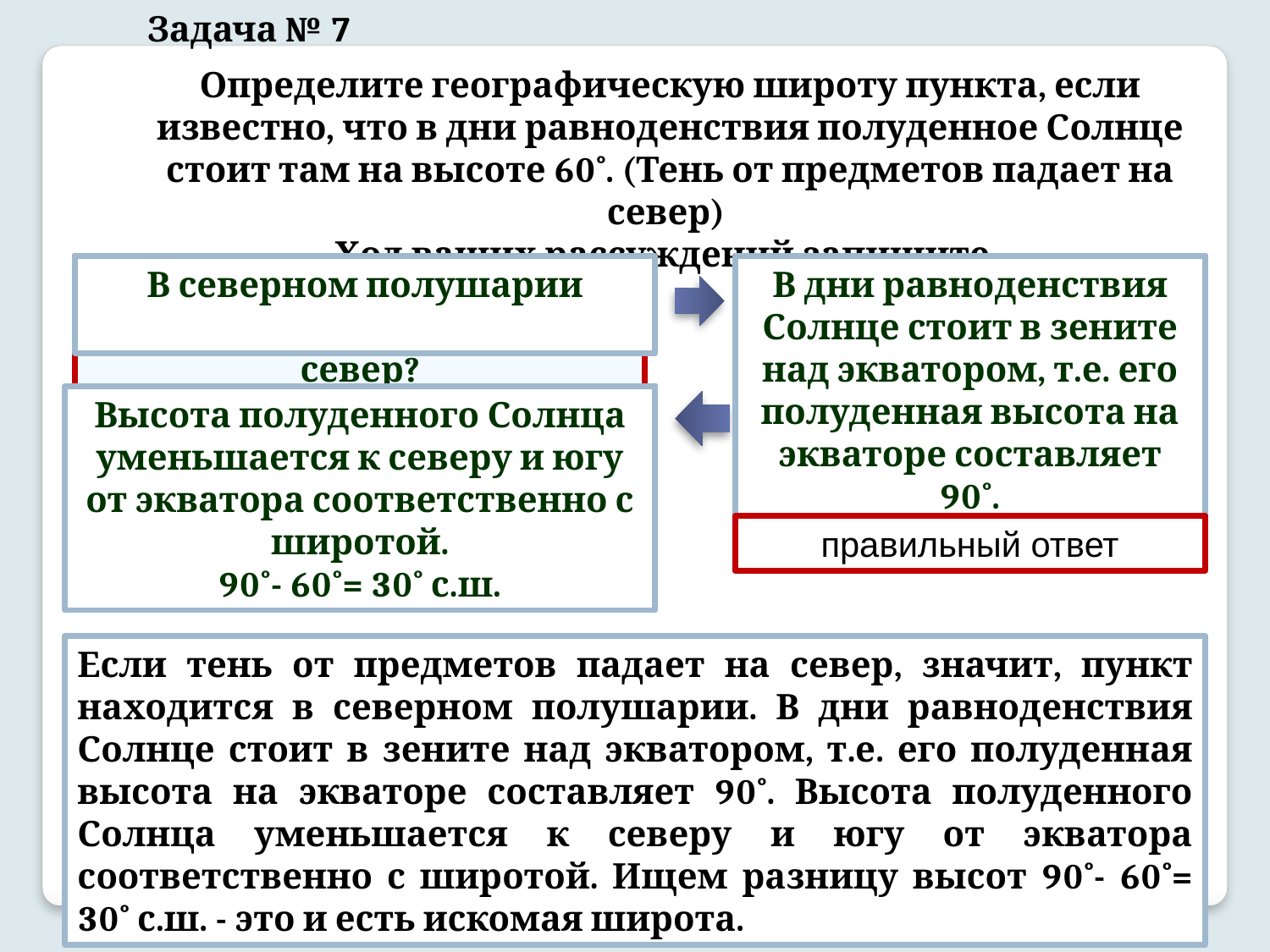

Задача № 7
Определите географическую широту пункта, если известно, что в дни равноденствия полуденное Солнце стоит там на высоте 60˚. (Тень от предметов падает на север)
Ход ваших рассуждений запишите.
Где находится объект, если тень от предметов падает на север?
В северном полушарии

Где находится Солнце в дни равноденствия?
В дни равноденствия Солнце стоит в зените над экватором, т.е. его полуденная высота на экваторе составляет 90˚.

Высота полуденного Солнца уменьшается к северу и югу от экватора соответственно с широтой.
90˚- 60˚= 30˚ с.ш.
Что происходит с высотой полуденного Солнца при движении от экватора? Сделайте вычисления

правильный ответ
Если тень от предметов падает на север, значит, пункт находится в северном полушарии. В дни равноденствия Солнце стоит в зените над экватором, т.е. его полуденная высота на экваторе составляет 90˚. Высота полуденного Солнца уменьшается к северу и югу от экватора соответственно с широтой. Ищем разницу высот 90˚- 60˚= 30˚ с.ш. - это и есть искомая широта.